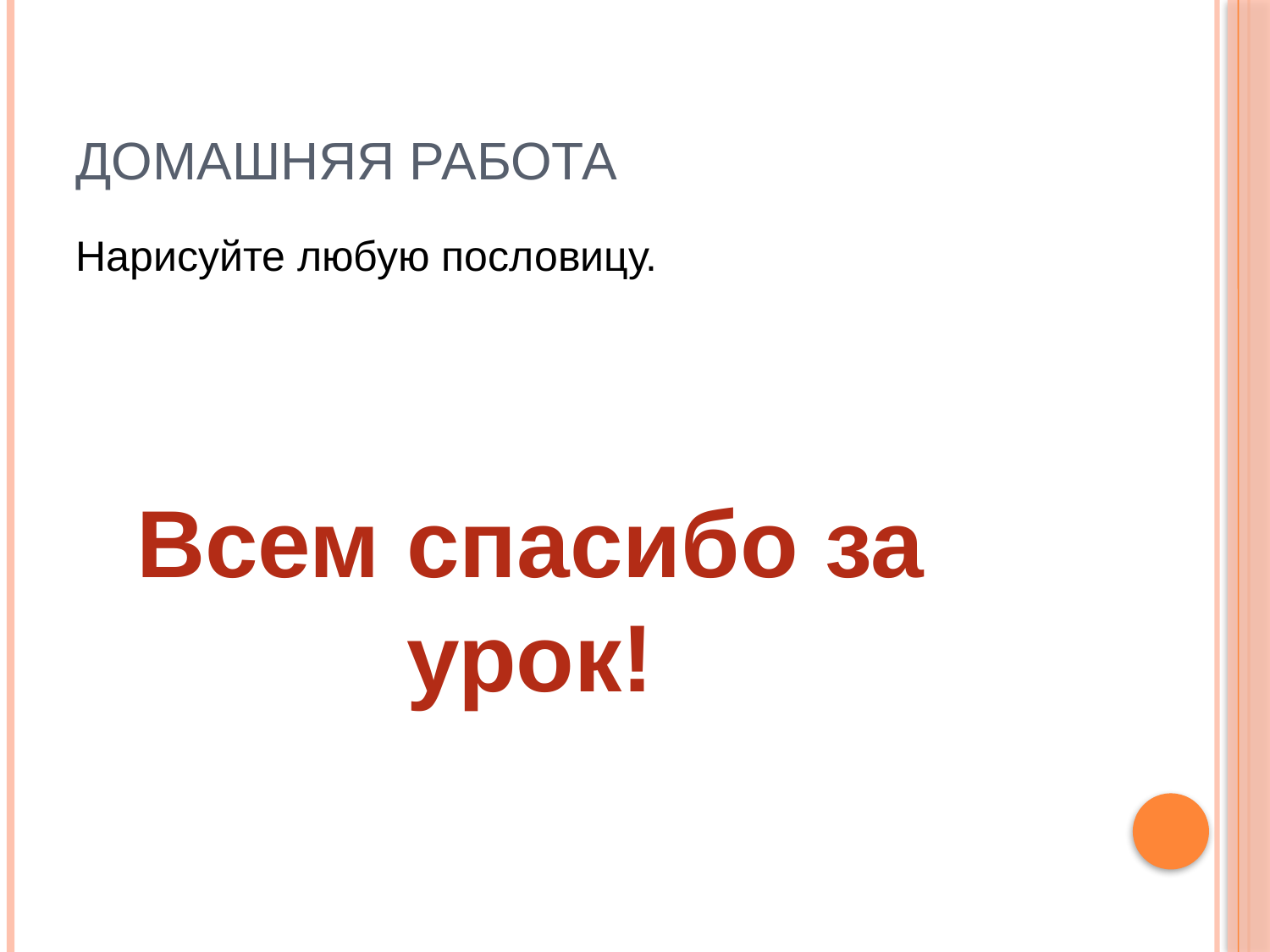

# Домашняя работа
Нарисуйте любую пословицу.
Всем спасибо за урок!